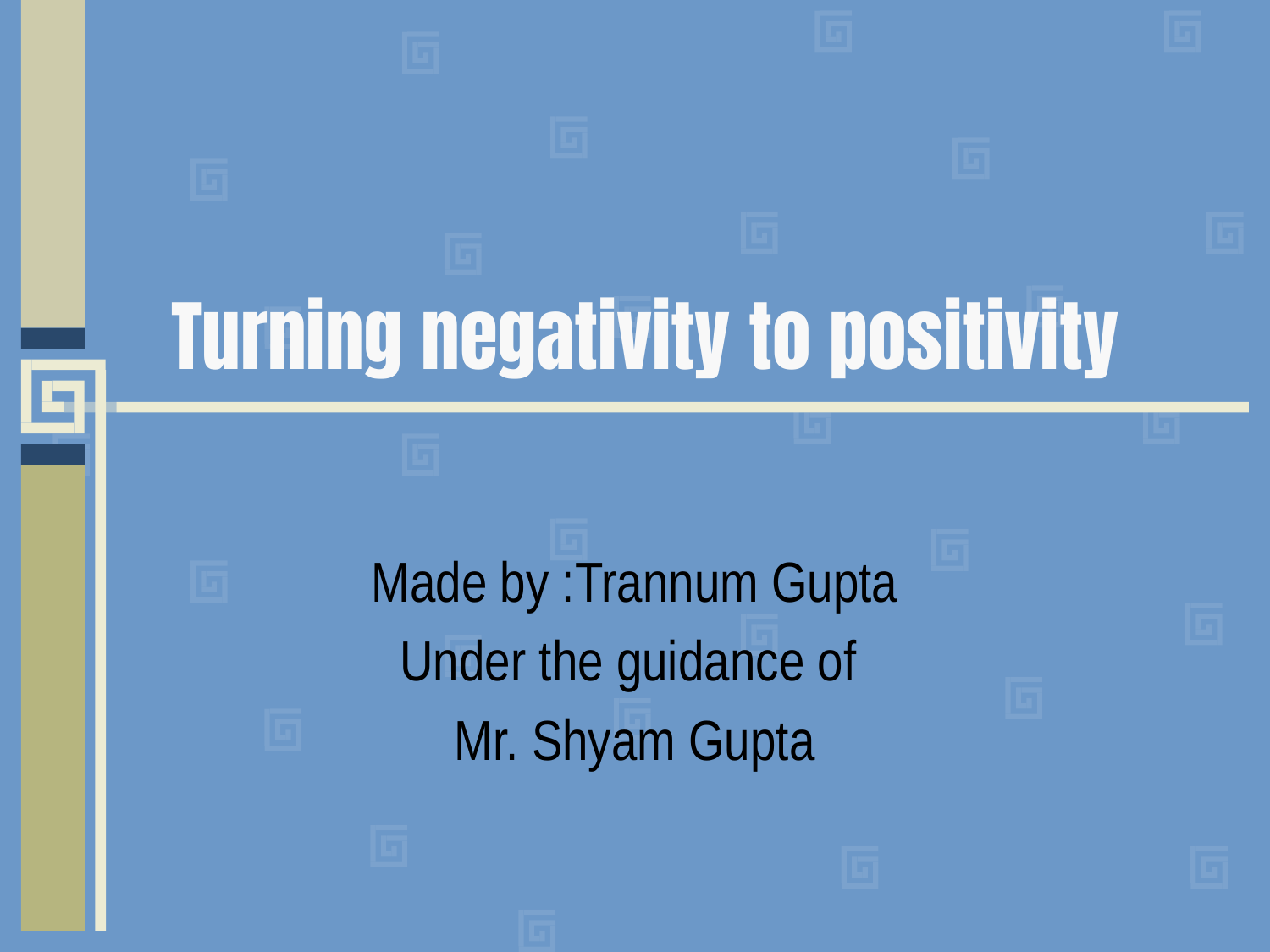

# Turning negativity to positivity
Made by :Trannum Gupta
Under the guidance of
Mr. Shyam Gupta